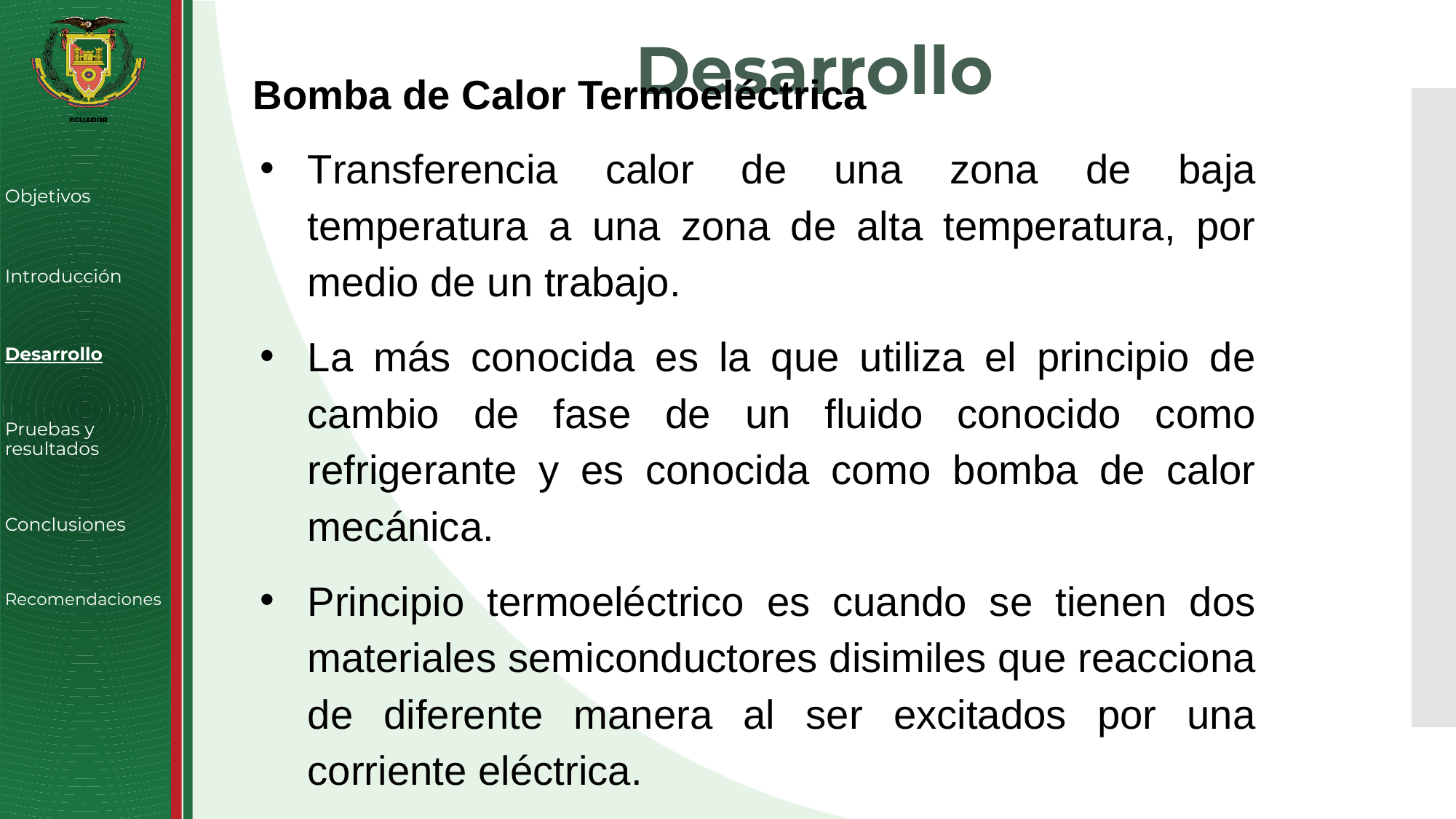

# Desarrollo
Bomba de Calor Termoeléctrica
Transferencia calor de una zona de baja temperatura a una zona de alta temperatura, por medio de un trabajo.
La más conocida es la que utiliza el principio de cambio de fase de un fluido conocido como refrigerante y es conocida como bomba de calor mecánica.
Principio termoeléctrico es cuando se tienen dos materiales semiconductores disimiles que reacciona de diferente manera al ser excitados por una corriente eléctrica.

Objetivos

Introducción

Desarrollo

Pruebas y resultados

Conclusiones

Recomendaciones